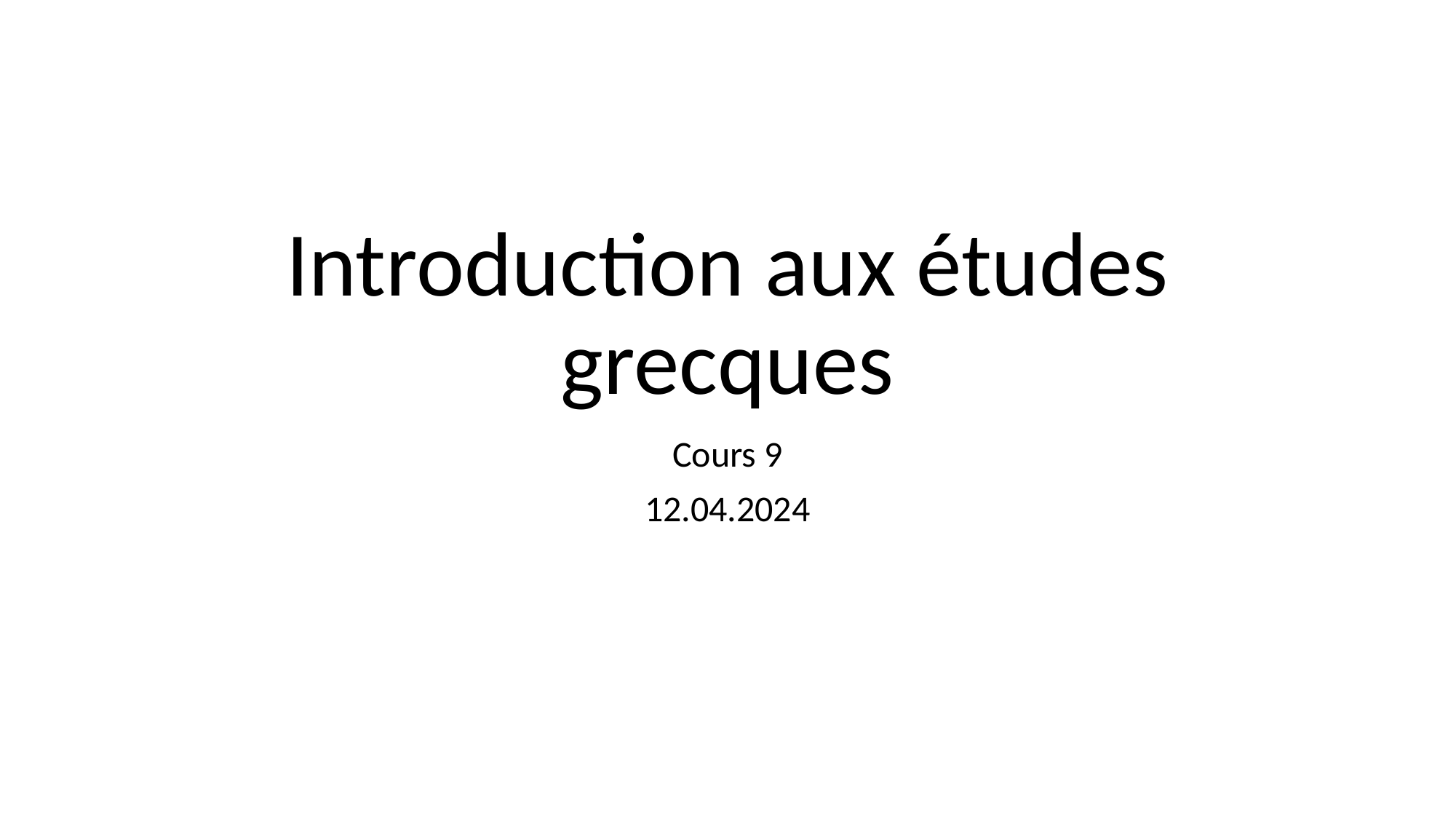

# Introduction aux études grecques
Cours 9
12.04.2024